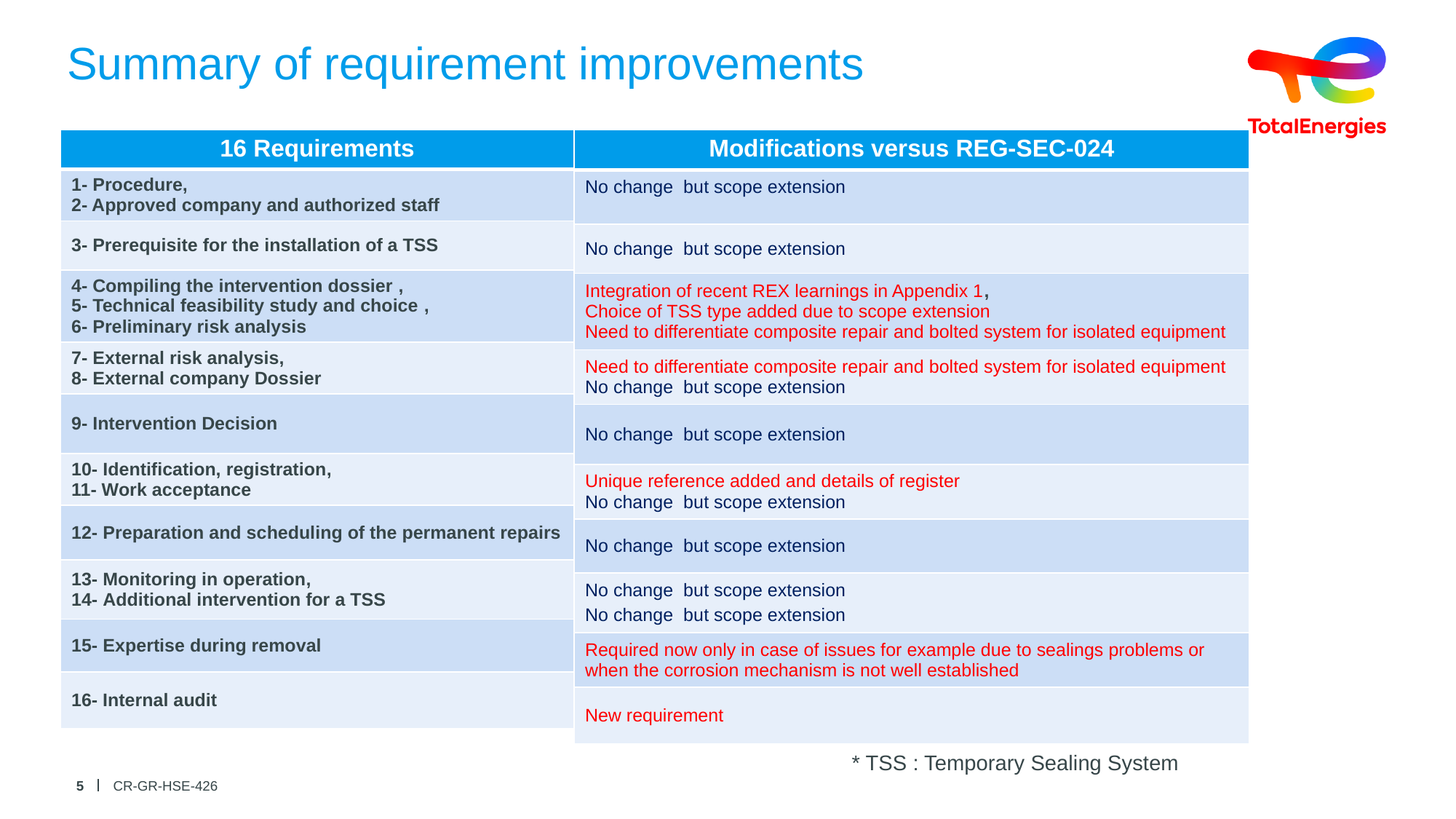

# Summary of requirement improvements
| 16 Requirements |
| --- |
| 1- Procedure, 2- Approved company and authorized staff |
| 3- Prerequisite for the installation of a TSS |
| 4- Compiling the intervention dossier , 5- Technical feasibility study and choice , 6- Preliminary risk analysis |
| 7- External risk analysis, 8- External company Dossier |
| 9- Intervention Decision |
| 10- Identification, registration, 11- Work acceptance |
| 12- Preparation and scheduling of the permanent repairs |
| 13- Monitoring in operation, 14- Additional intervention for a TSS |
| 15- Expertise during removal |
| 16- Internal audit |
| Modifications versus REG-SEC-024 |
| --- |
| No change but scope extension |
| No change but scope extension |
| Integration of recent REX learnings in Appendix 1, Choice of TSS type added due to scope extension Need to differentiate composite repair and bolted system for isolated equipment |
| Need to differentiate composite repair and bolted system for isolated equipment No change but scope extension |
| No change but scope extension |
| Unique reference added and details of register No change but scope extension |
| No change but scope extension |
| No change but scope extension No change but scope extension |
| Required now only in case of issues for example due to sealings problems or when the corrosion mechanism is not well established |
| New requirement |
* TSS : Temporary Sealing System
5
CR-GR-HSE-426